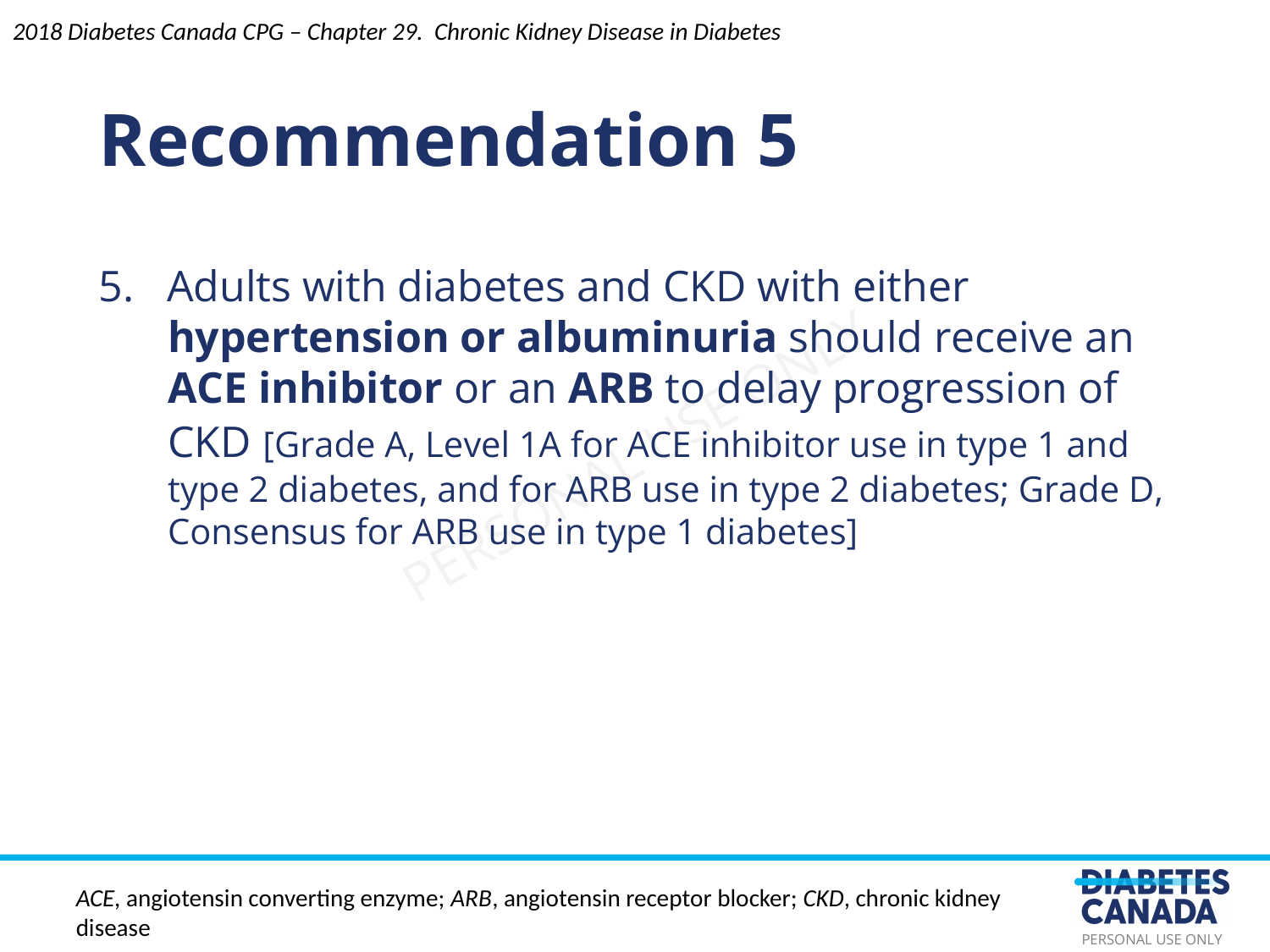

Recommendation 5
5.   Adults with diabetes and CKD with either hypertension or albuminuria should receive an ACE inhibitor or an ARB to delay progression of CKD [Grade A, Level 1A for ACE inhibitor use in type 1 and type 2 diabetes, and for ARB use in type 2 diabetes; Grade D, Consensus for ARB use in type 1 diabetes]
2018 Diabetes Canada CPG – Chapter 29.  Chronic Kidney Disease in Diabetes
ACE, angiotensin converting enzyme; ARB, angiotensin receptor blocker; CKD, chronic kidney disease